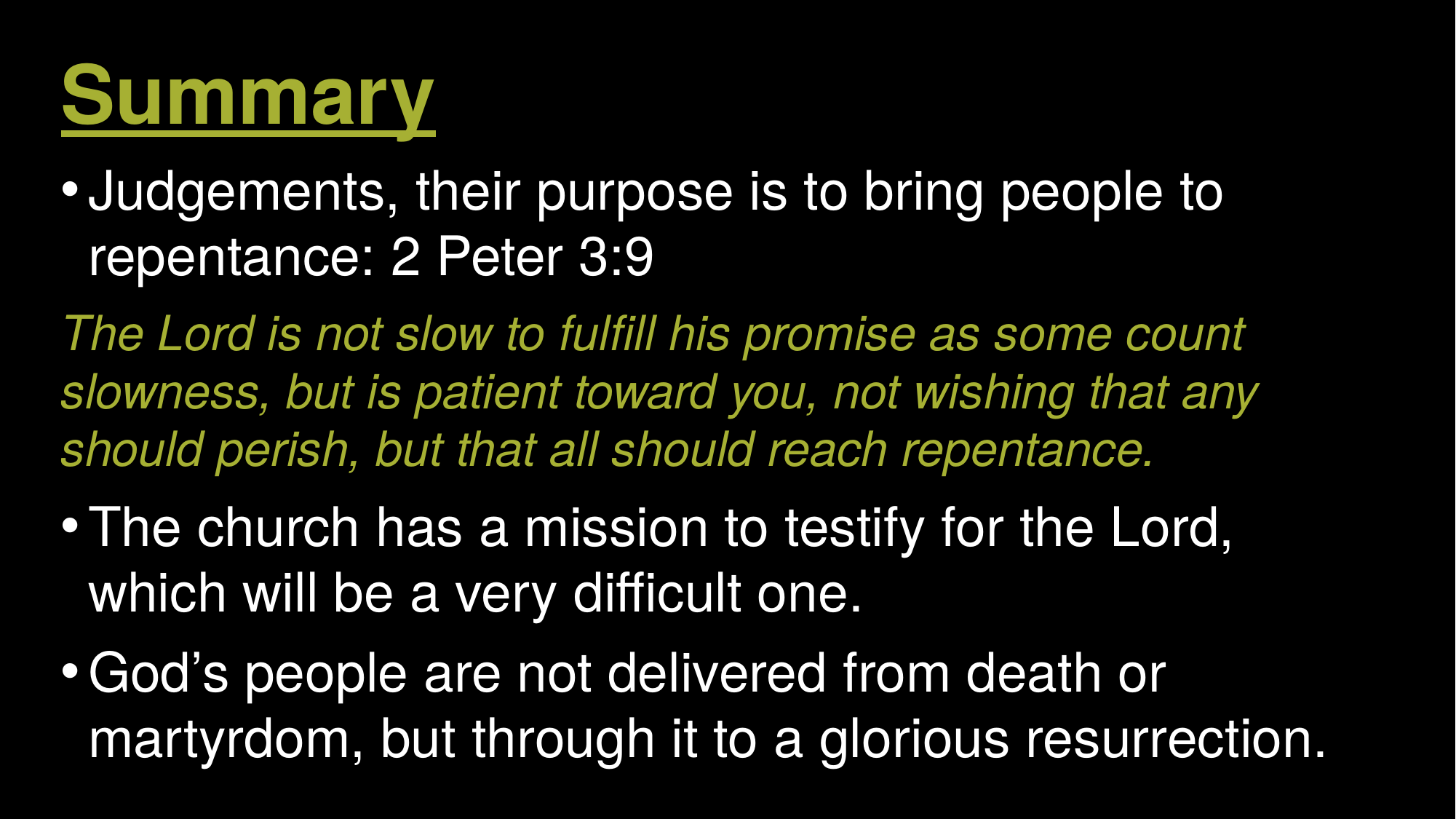

Summary
Judgements, their purpose is to bring people to repentance: 2 Peter 3:9
The Lord is not slow to fulfill his promise as some count slowness, but is patient toward you, not wishing that any should perish, but that all should reach repentance.
The church has a mission to testify for the Lord, which will be a very difficult one.
God’s people are not delivered from death or martyrdom, but through it to a glorious resurrection.